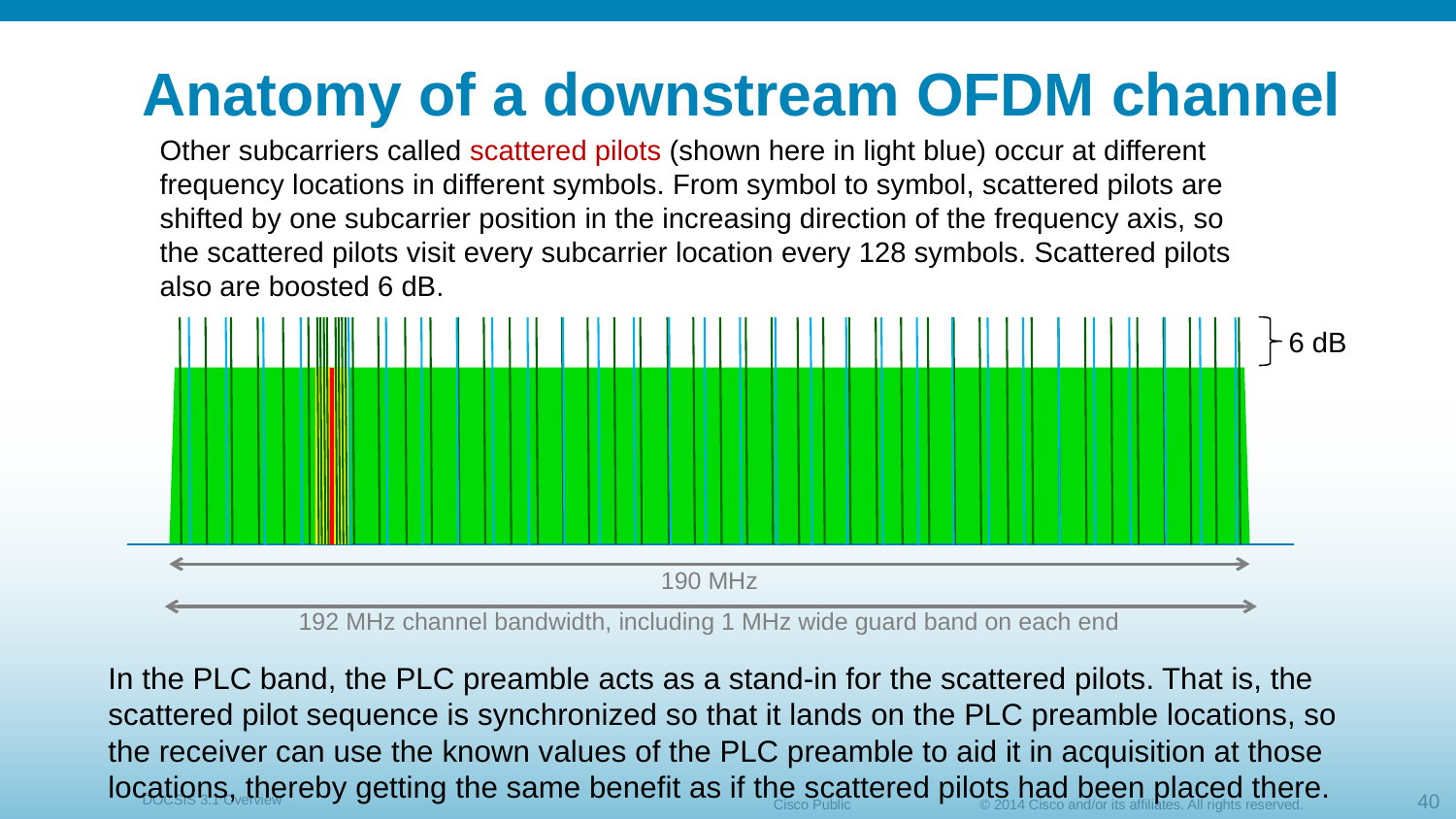

# Anatomy of a downstream OFDM channel
Other subcarriers called scattered pilots (shown here in light blue) occur at different frequency locations in different symbols. From symbol to symbol, scattered pilots are shifted by one subcarrier position in the increasing direction of the frequency axis, so the scattered pilots visit every subcarrier location every 128 symbols. Scattered pilots also are boosted 6 dB.

6 dB

190 MHz
192 MHz channel bandwidth, including 1 MHz wide guard band on each end
In the PLC band, the PLC preamble acts as a stand-in for the scattered pilots. That is, the scattered pilot sequence is synchronized so that it lands on the PLC preamble locations, so the receiver can use the known values of the PLC preamble to aid it in acquisition at those locations, thereby getting the same benefit as if the scattered pilots had been placed there.